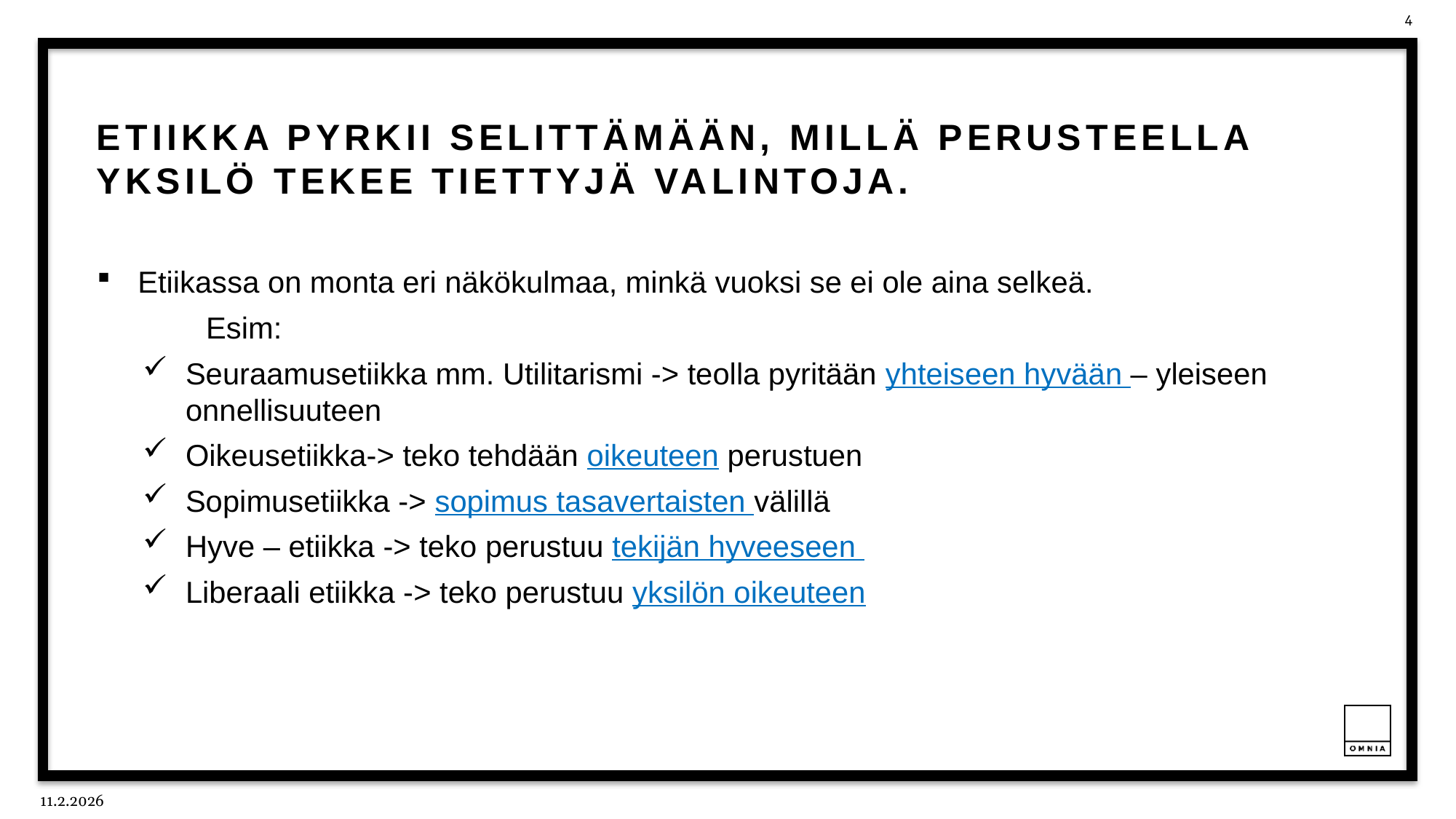

# Etiikka pyrkii selittämään, millä perusteella yksilö tekee tiettyjä valintoja.
Etiikassa on monta eri näkökulmaa, minkä vuoksi se ei ole aina selkeä.
	Esim:
Seuraamusetiikka mm. Utilitarismi -> teolla pyritään yhteiseen hyvään – yleiseen onnellisuuteen
Oikeusetiikka-> teko tehdään oikeuteen perustuen
Sopimusetiikka -> sopimus tasavertaisten välillä
Hyve – etiikka -> teko perustuu tekijän hyveeseen
Liberaali etiikka -> teko perustuu yksilön oikeuteen

11.2.2026